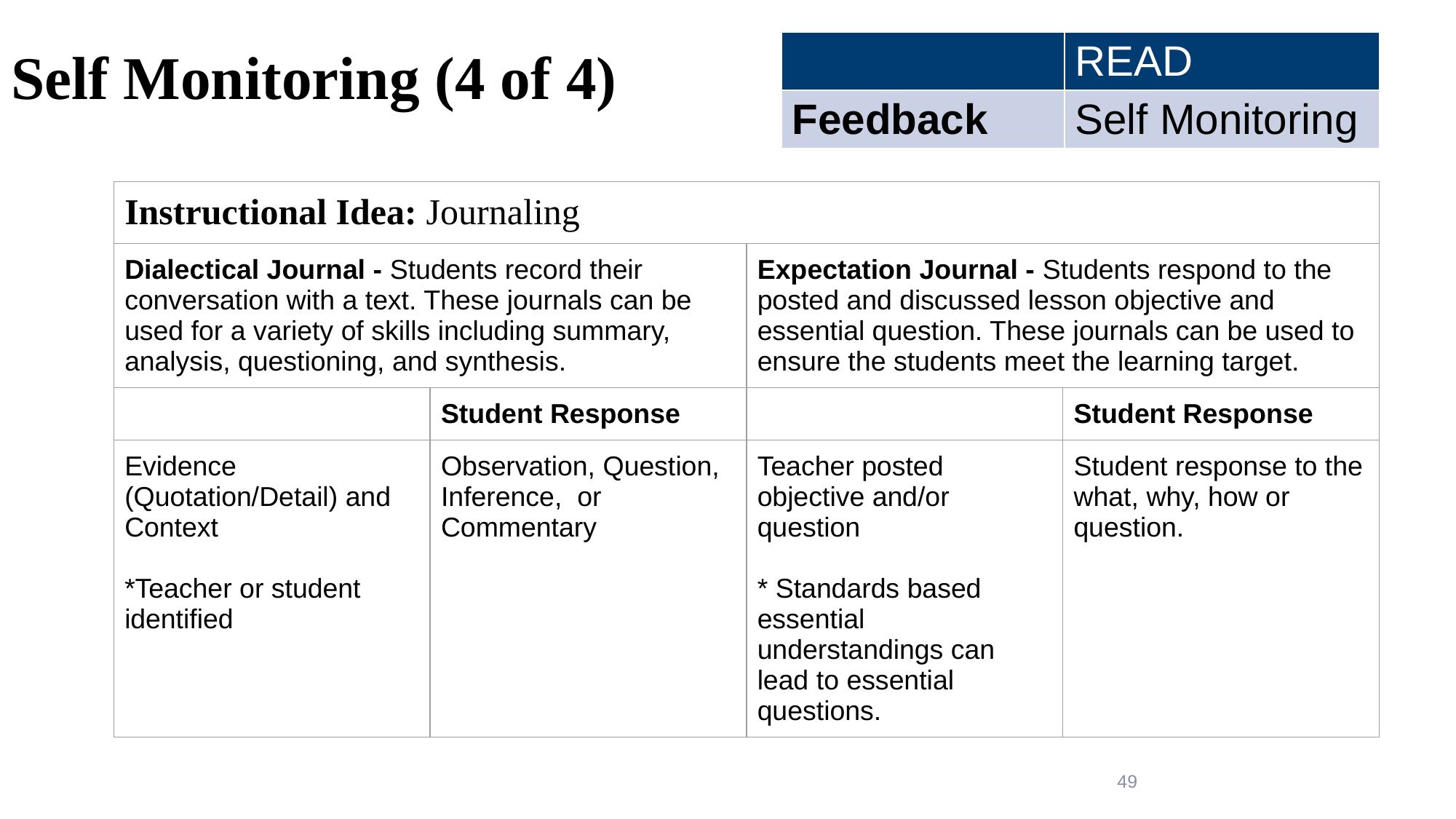

# Self Monitoring (4 of 4)
|  | READ |
| --- | --- |
| Feedback | Self Monitoring |
| Instructional Idea: Journaling |  |  |  |
| --- | --- | --- | --- |
| Dialectical Journal - Students record their conversation with a text. These journals can be used for a variety of skills including summary, analysis, questioning, and synthesis. |  | Expectation Journal - Students respond to the posted and discussed lesson objective and essential question. These journals can be used to ensure the students meet the learning target. |  |
|  | Student Response |  | Student Response |
| Evidence (Quotation/Detail) and Context \*Teacher or student identified | Observation, Question, Inference, or Commentary | Teacher posted objective and/or question \* Standards based essential understandings can lead to essential questions. | Student response to the what, why, how or question. |
49